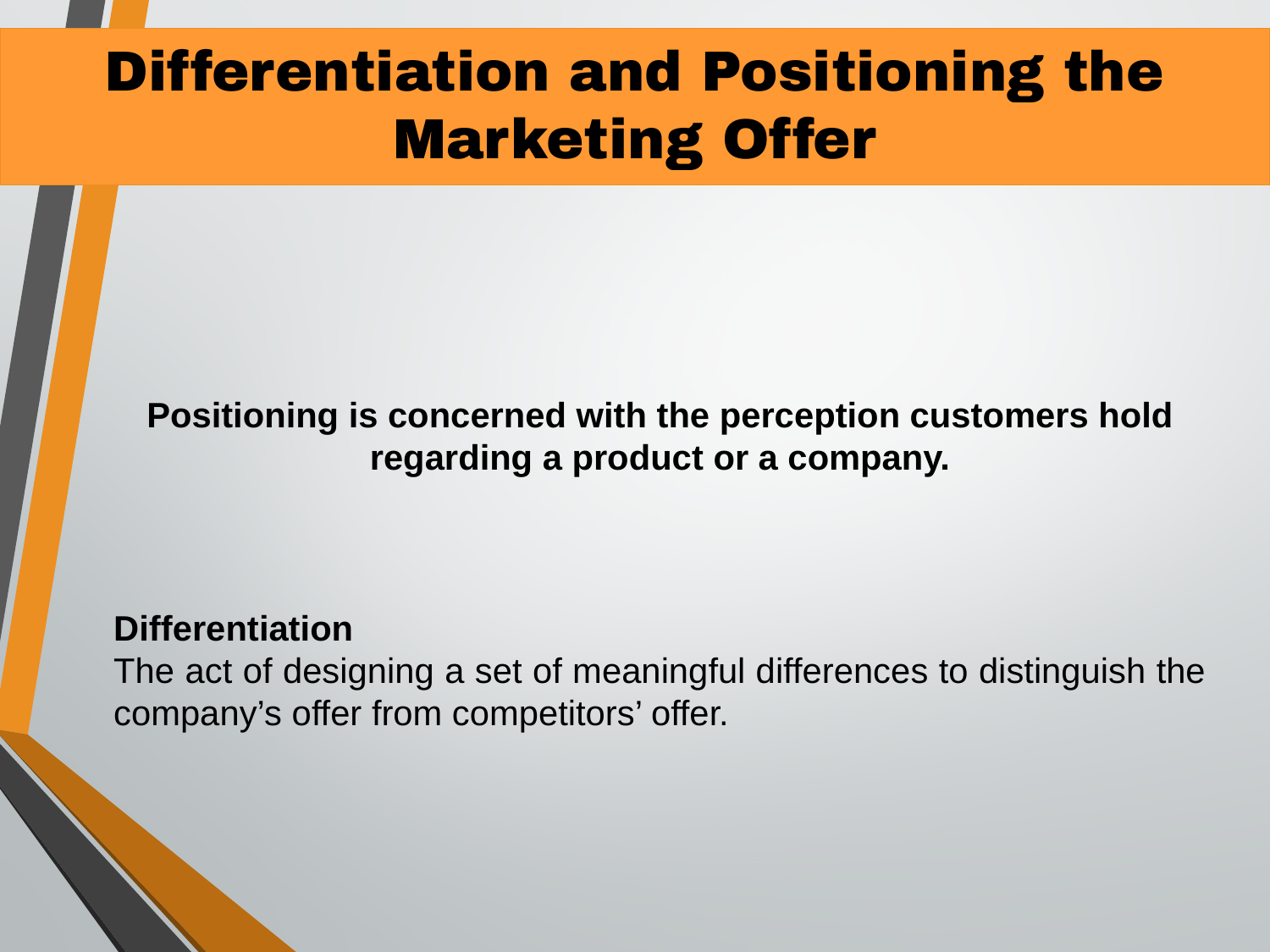

# Differentiation and Positioning the Marketing Offer
Positioning is concerned with the perception customers hold regarding a product or a company.
Differentiation
The act of designing a set of meaningful differences to distinguish the company’s offer from competitors’ offer.